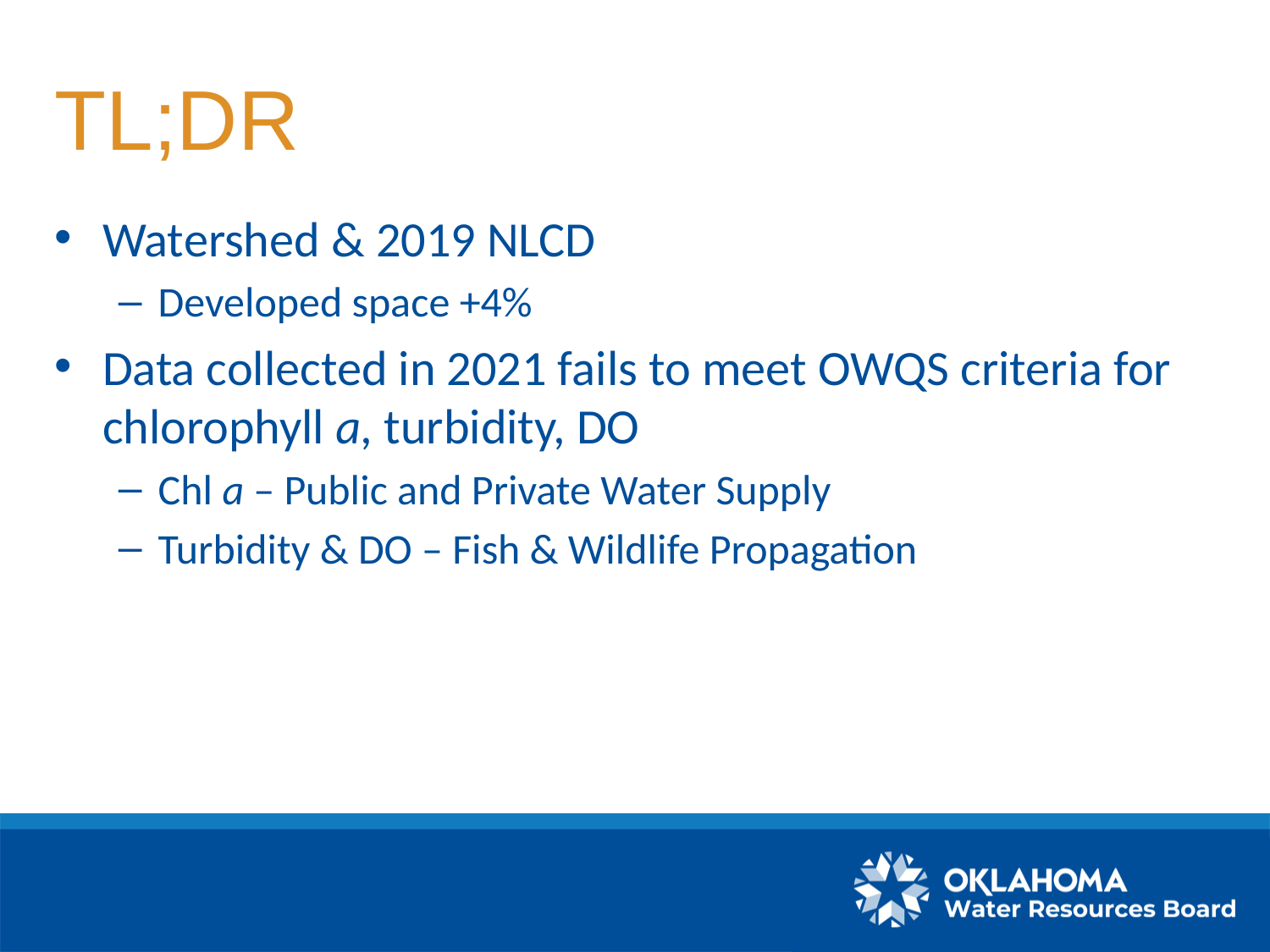

# TL;DR
Watershed & 2019 NLCD
Developed space +4%
Data collected in 2021 fails to meet OWQS criteria for chlorophyll a, turbidity, DO
Chl a – Public and Private Water Supply
Turbidity & DO – Fish & Wildlife Propagation